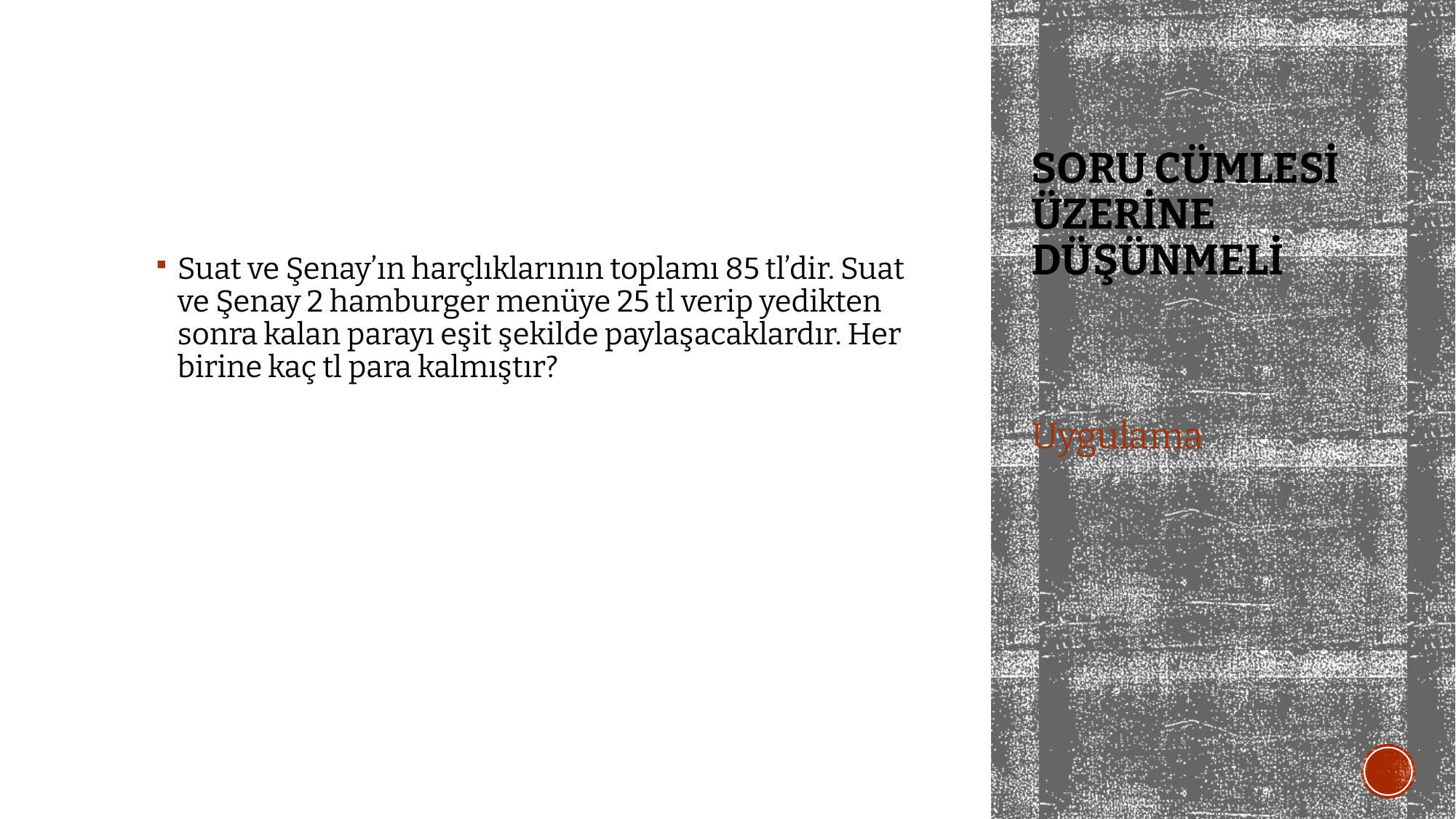

# Soru cümlesi üzerine düşünmeli

Suat ve Şenay’ın harçlıklarının toplamı 85 tl’dir. Suat ve Şenay 2 hamburger menüye 25 tl verip yedikten sonra kalan parayı eşit şekilde paylaşacaklardır. Her birine kaç tl para kalmıştır?

Uygulama